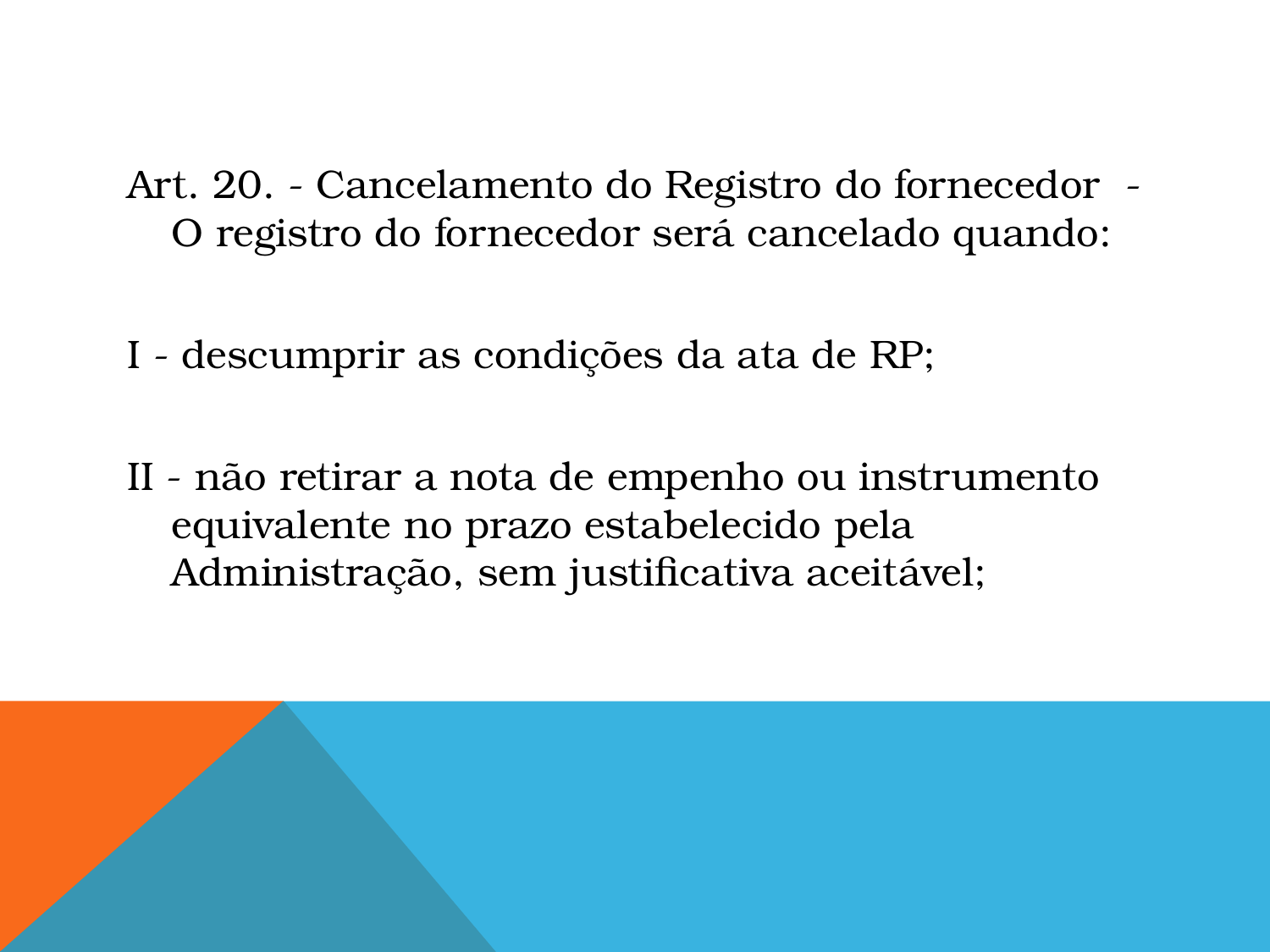

#
Art. 20. - Cancelamento do Registro do fornecedor  - O registro do fornecedor será cancelado quando:

I - descumprir as condições da ata de RP;

II - não retirar a nota de empenho ou instrumento equivalente no prazo estabelecido pela Administração, sem justificativa aceitável;